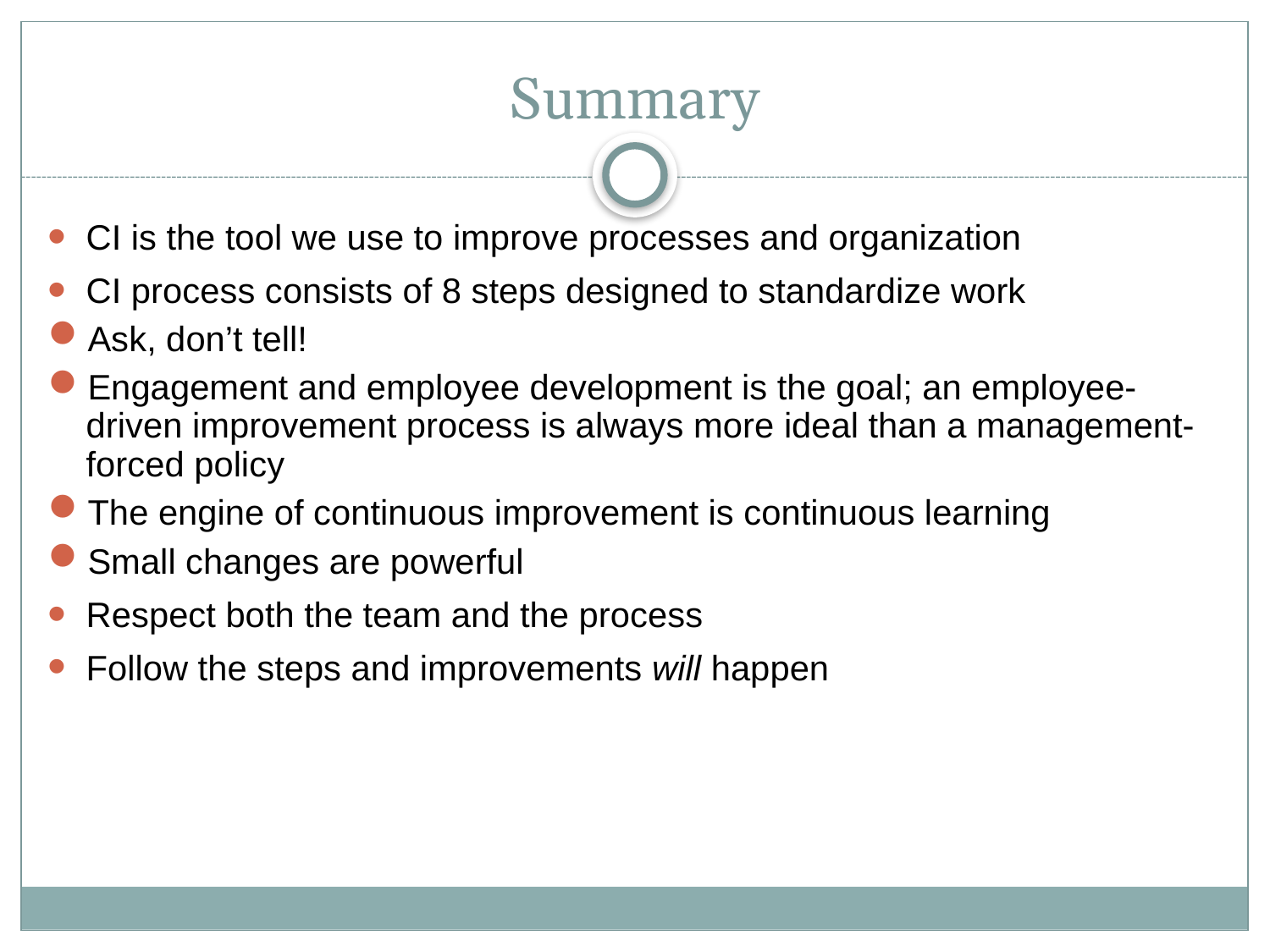

# Summary
CI is the tool we use to improve processes and organization
CI process consists of 8 steps designed to standardize work
Ask, don’t tell!
Engagement and employee development is the goal; an employee-driven improvement process is always more ideal than a management-forced policy
The engine of continuous improvement is continuous learning
Small changes are powerful
Respect both the team and the process
Follow the steps and improvements will happen